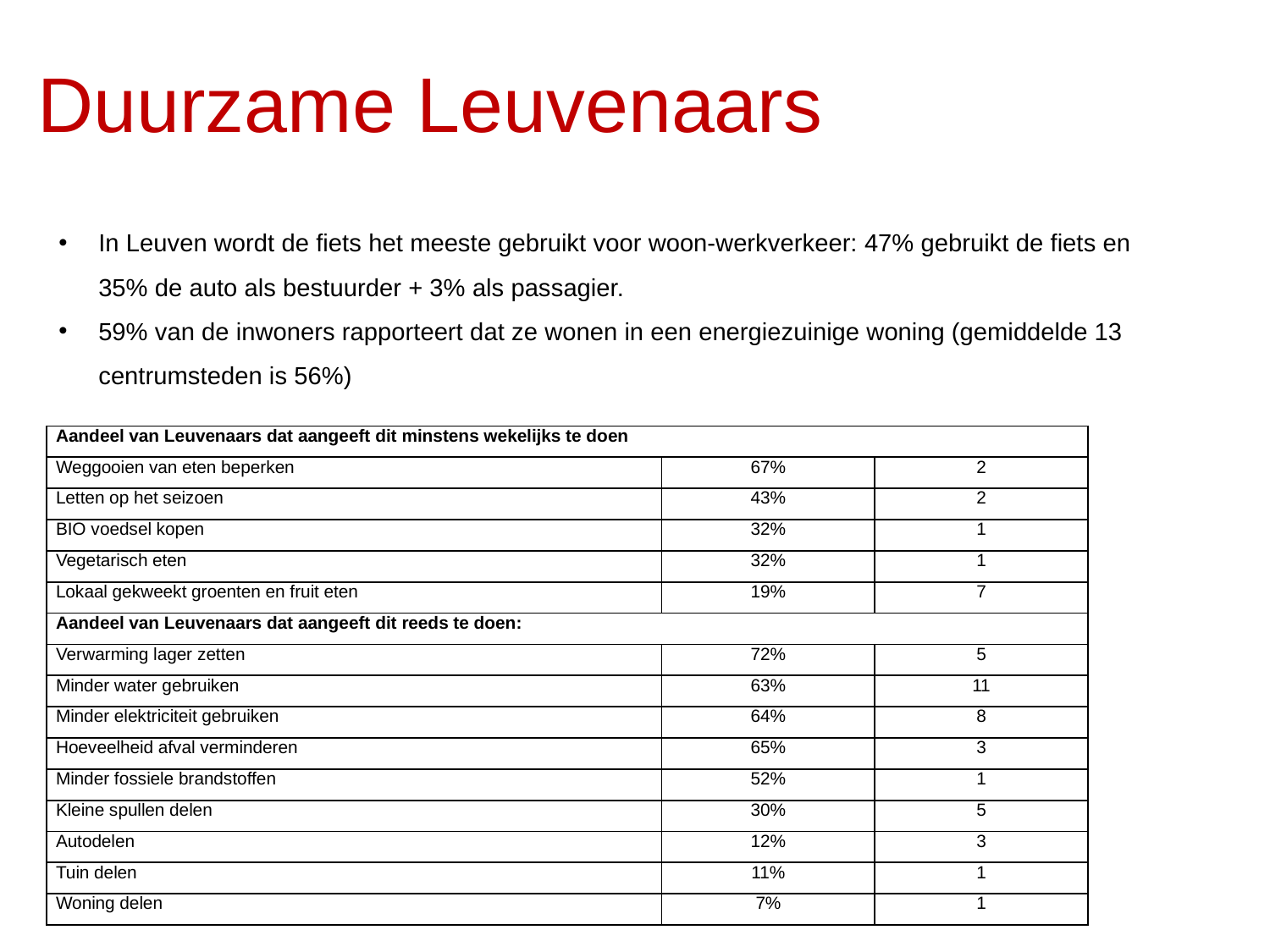

Duurzame Leuvenaars
In Leuven wordt de fiets het meeste gebruikt voor woon-werkverkeer: 47% gebruikt de fiets en 35% de auto als bestuurder + 3% als passagier.
59% van de inwoners rapporteert dat ze wonen in een energiezuinige woning (gemiddelde 13 centrumsteden is 56%)
| Aandeel van Leuvenaars dat aangeeft dit minstens wekelijks te doen |  |  |
| --- | --- | --- |
| Weggooien van eten beperken | 67% | 2 |
| Letten op het seizoen | 43% | 2 |
| BIO voedsel kopen | 32% | 1 |
| Vegetarisch eten | 32% | 1 |
| Lokaal gekweekt groenten en fruit eten | 19% | 7 |
| Aandeel van Leuvenaars dat aangeeft dit reeds te doen: |  |  |
| Verwarming lager zetten | 72% | 5 |
| Minder water gebruiken | 63% | 11 |
| Minder elektriciteit gebruiken | 64% | 8 |
| Hoeveelheid afval verminderen | 65% | 3 |
| Minder fossiele brandstoffen | 52% | 1 |
| Kleine spullen delen | 30% | 5 |
| Autodelen | 12% | 3 |
| Tuin delen | 11% | 1 |
| Woning delen | 7% | 1 |